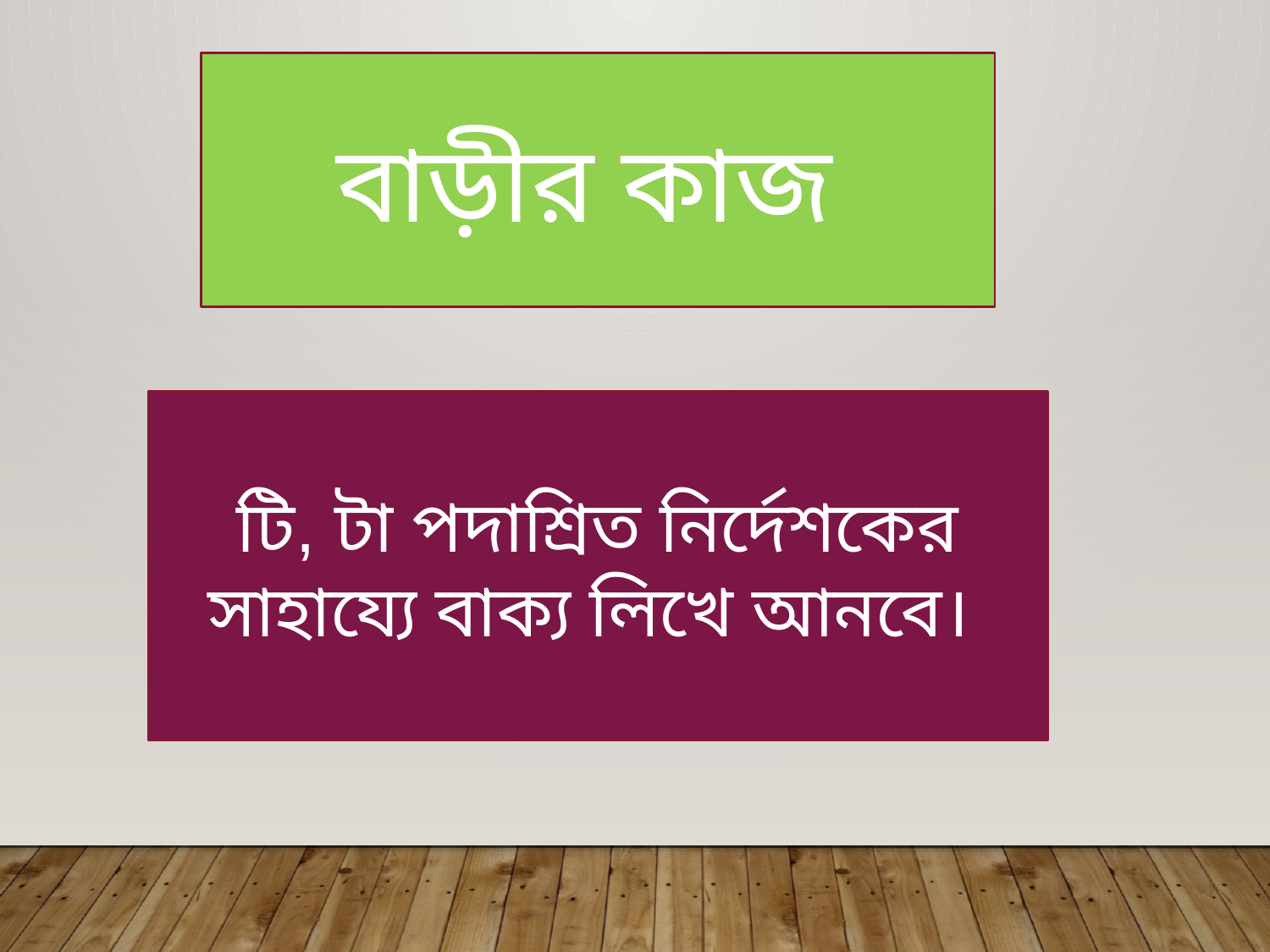

বাড়ীর কাজ
টি, টা পদাশ্রিত নির্দেশকের সাহায্যে বাক্য লিখে আনবে।